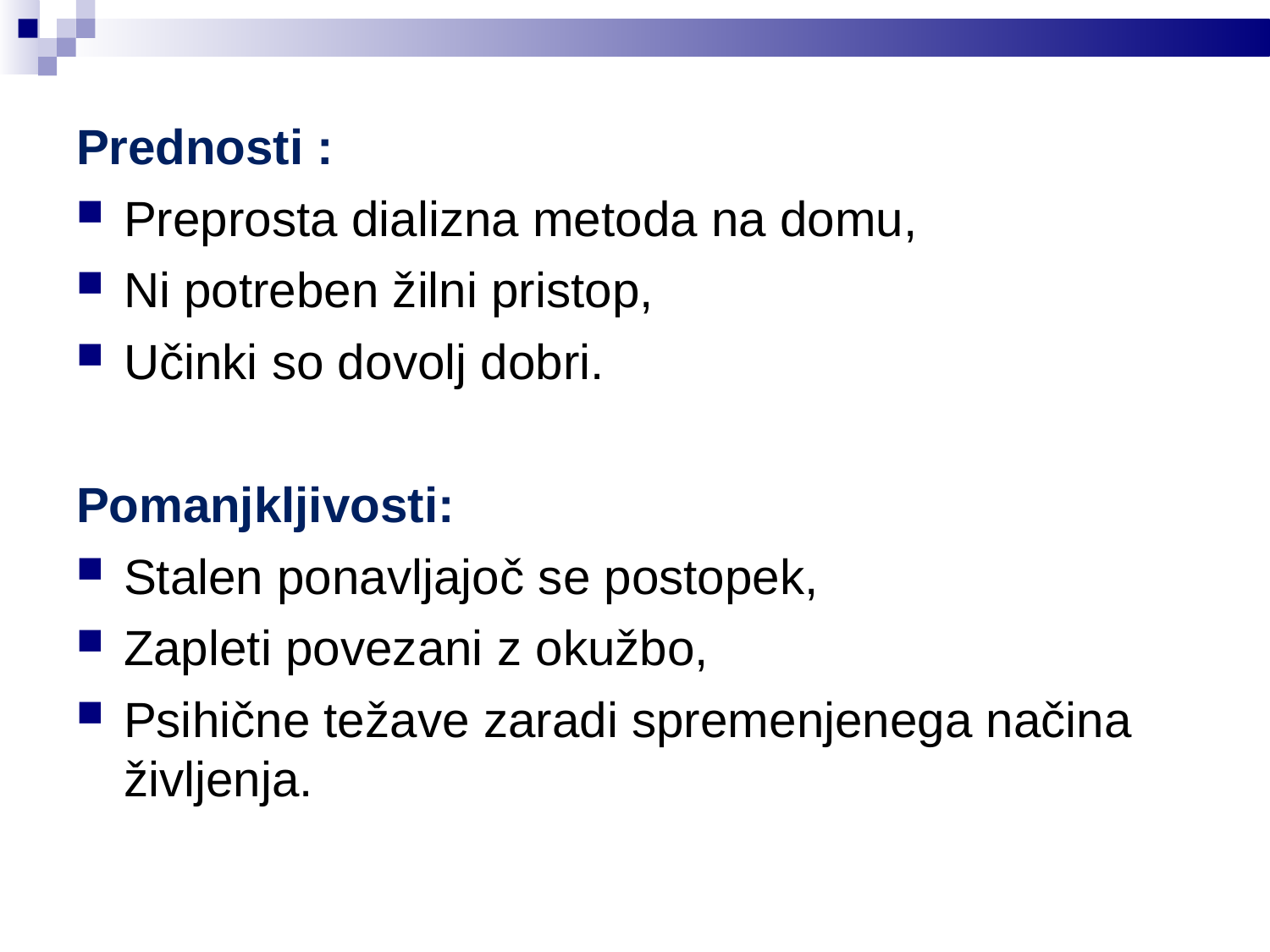

Prednosti :
Preprosta dializna metoda na domu,
Ni potreben žilni pristop,
Učinki so dovolj dobri.

Pomanjkljivosti:
Stalen ponavljajoč se postopek,
Zapleti povezani z okužbo,
Psihične težave zaradi spremenjenega načina življenja.